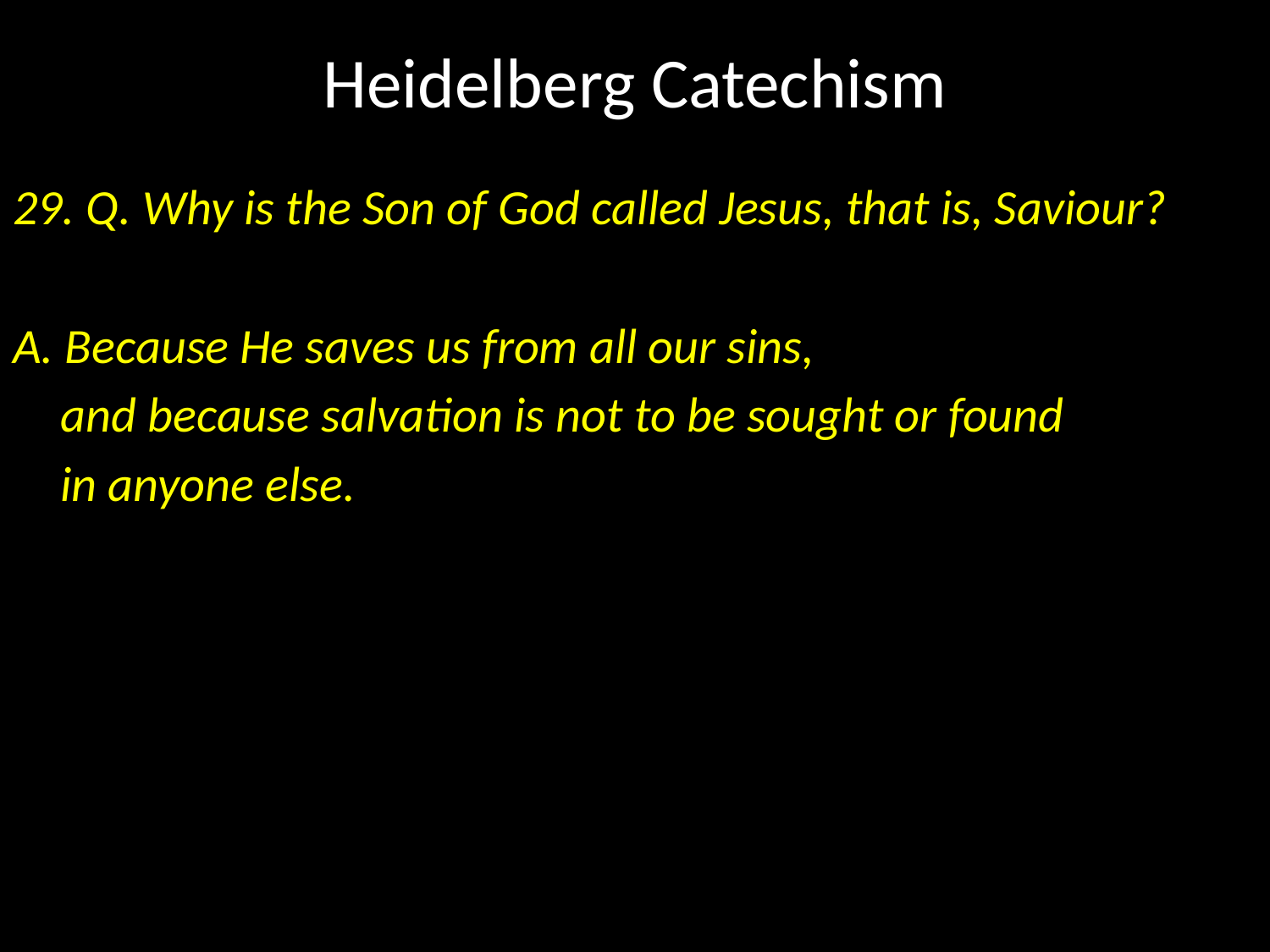

# Heidelberg Catechism
29. Q. Why is the Son of God called Jesus, that is, Saviour?

A. Because He saves us from all our sins,
	and because salvation is not to be sought or found
	in anyone else.